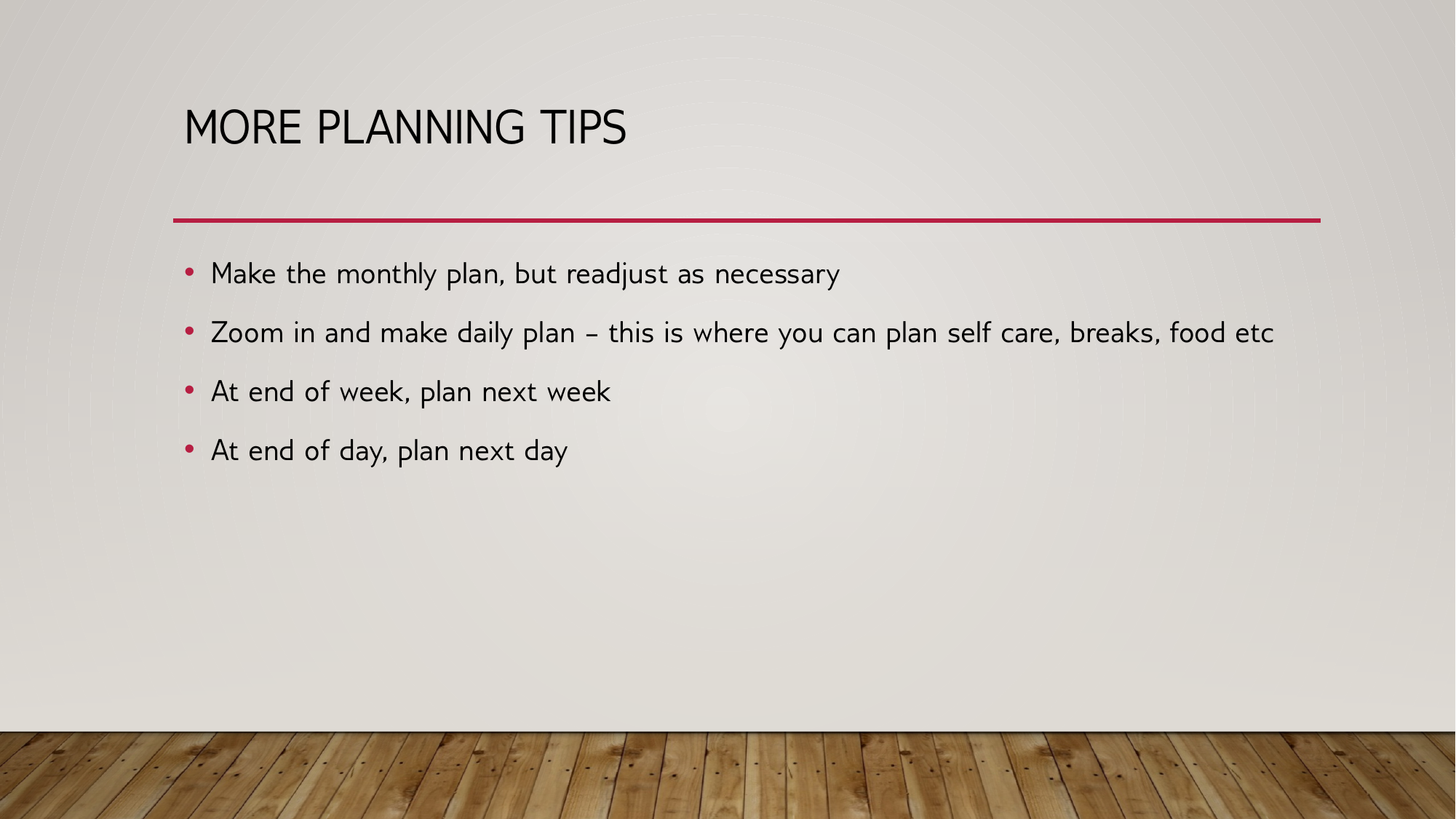

# More Planning tips
Make the monthly plan, but readjust as necessary
Zoom in and make daily plan – this is where you can plan self care, breaks, food etc
At end of week, plan next week
At end of day, plan next day